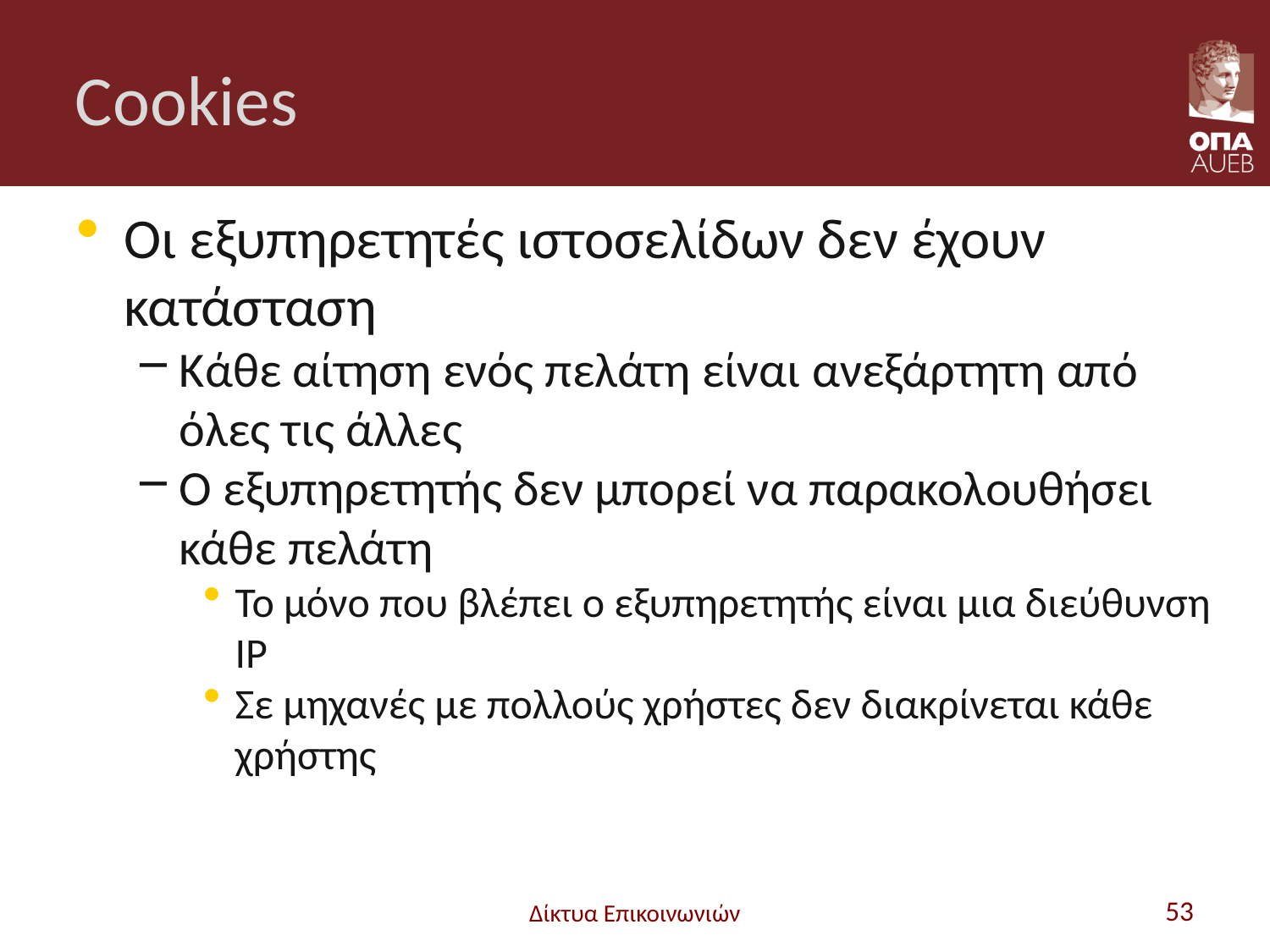

# Cookies
Οι εξυπηρετητές ιστοσελίδων δεν έχουν κατάσταση
Κάθε αίτηση ενός πελάτη είναι ανεξάρτητη από όλες τις άλλες
Ο εξυπηρετητής δεν μπορεί να παρακολουθήσει κάθε πελάτη
Το μόνο που βλέπει ο εξυπηρετητής είναι μια διεύθυνση IP
Σε μηχανές με πολλούς χρήστες δεν διακρίνεται κάθε χρήστης
Δίκτυα Επικοινωνιών
53